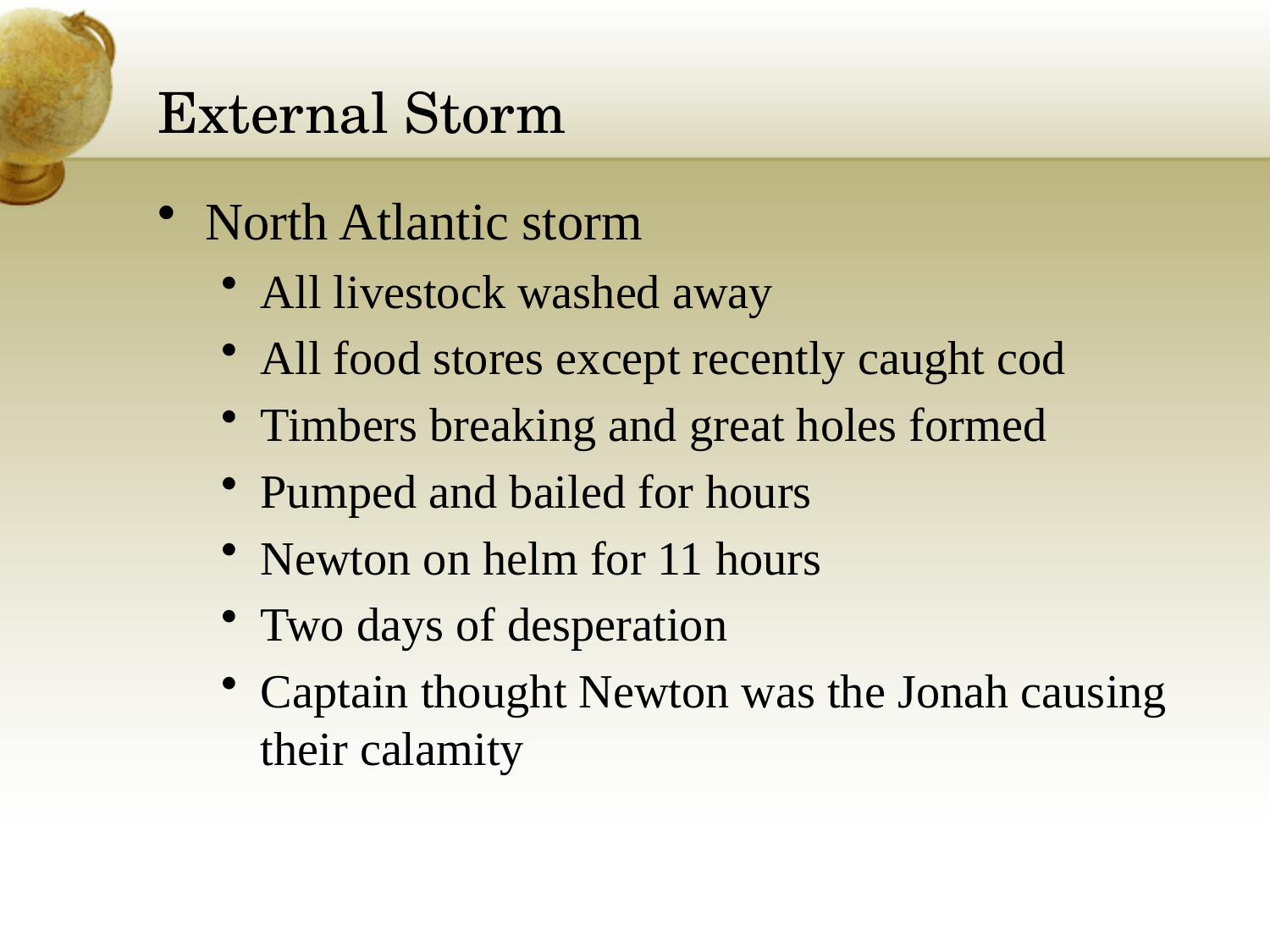

# External Storm
North Atlantic storm
All livestock washed away
All food stores except recently caught cod
Timbers breaking and great holes formed
Pumped and bailed for hours
Newton on helm for 11 hours
Two days of desperation
Captain thought Newton was the Jonah causing their calamity